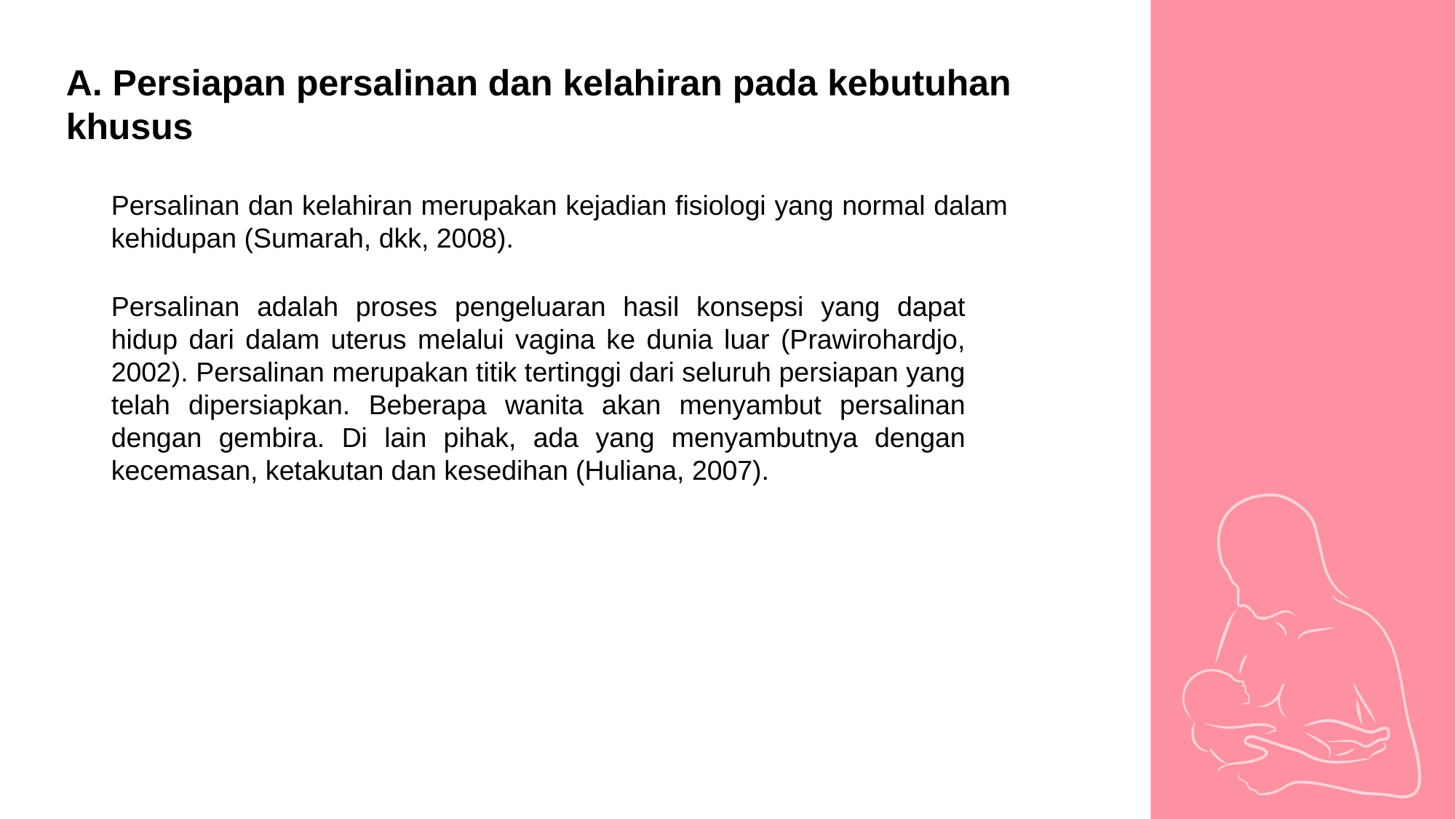

A. Persiapan persalinan dan kelahiran pada kebutuhan khusus
Persalinan dan kelahiran merupakan kejadian fisiologi yang normal dalam kehidupan (Sumarah, dkk, 2008).
Persalinan adalah proses pengeluaran hasil konsepsi yang dapat hidup dari dalam uterus melalui vagina ke dunia luar (Prawirohardjo, 2002). Persalinan merupakan titik tertinggi dari seluruh persiapan yang telah dipersiapkan. Beberapa wanita akan menyambut persalinan dengan gembira. Di lain pihak, ada yang menyambutnya dengan kecemasan, ketakutan dan kesedihan (Huliana, 2007).